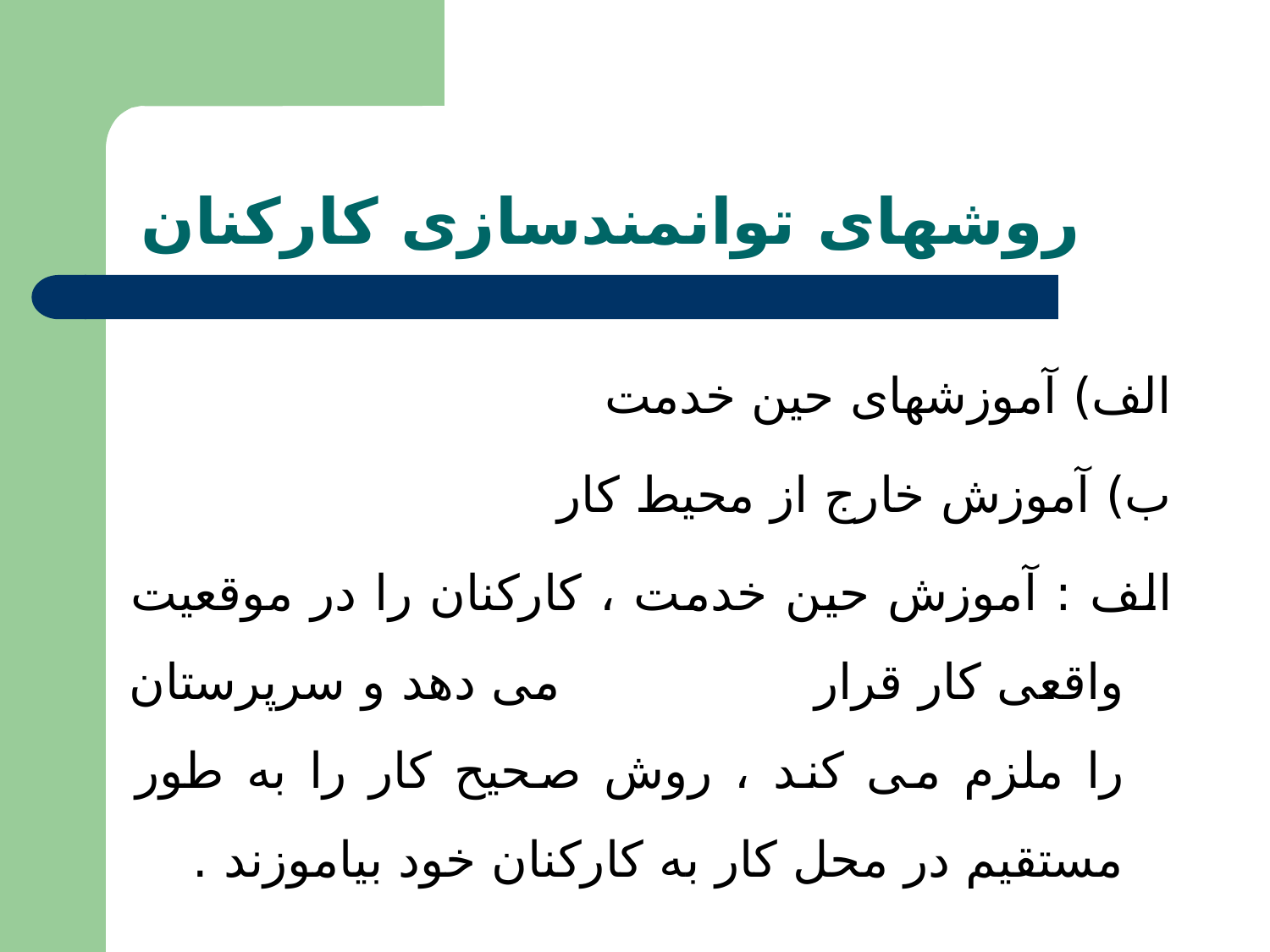

# روشهای توانمندسازی کارکنان
الف) آموزشهای حین خدمت
ب) آموزش خارج از محیط کار
الف : آموزش حین خدمت ، کارکنان را در موقعیت واقعی کار قرار                می دهد و سرپرستان را ملزم می کند ، روش صحیح کار را به طور مستقیم در محل کار به کارکنان خود بیاموزند .